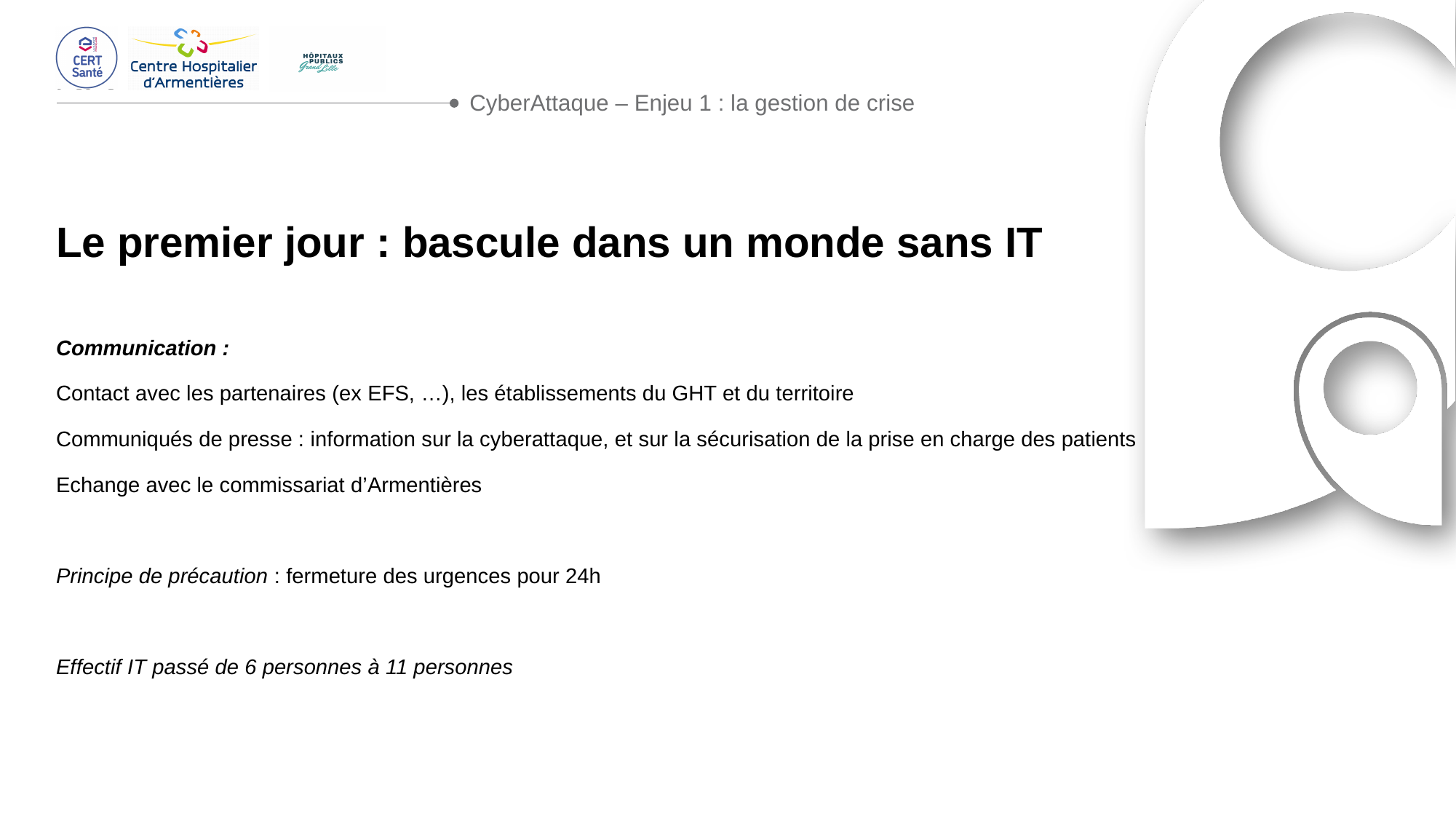

CyberAttaque – Enjeu 1 : la gestion de crise

# Le premier jour : bascule dans un monde sans IT

Communication :
Contact avec les partenaires (ex EFS, …), les établissements du GHT et du territoire
Communiqués de presse : information sur la cyberattaque, et sur la sécurisation de la prise en charge des patients
Echange avec le commissariat d’Armentières

Principe de précaution : fermeture des urgences pour 24h

Effectif IT passé de 6 personnes à 11 personnes